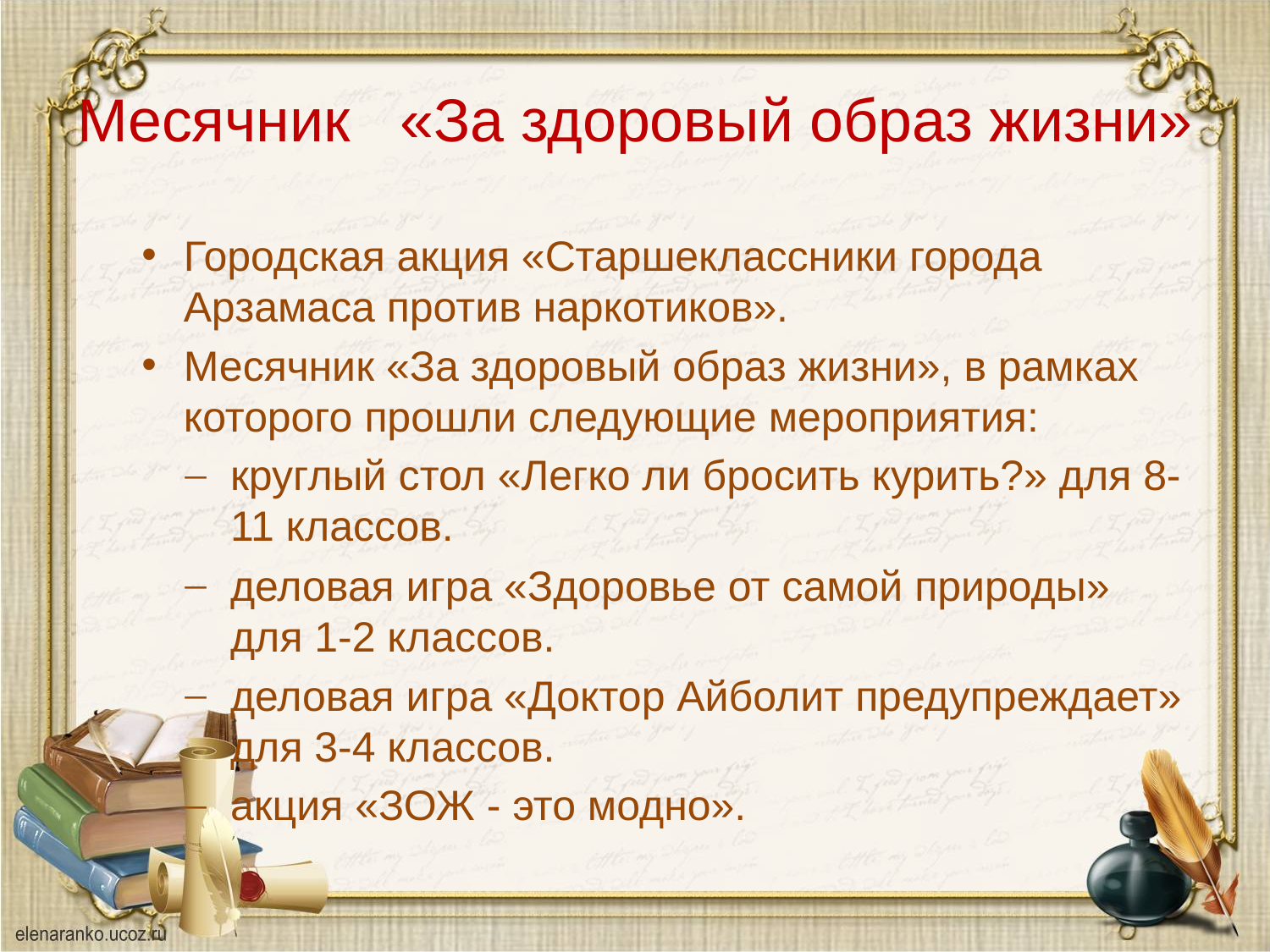

# Месячник   «За здоровый образ жизни»
Городская акция «Старшеклассники города Арзамаса против наркотиков».
Месячник «За здоровый образ жизни», в рамках которого прошли следующие мероприятия:
круглый стол «Легко ли бросить курить?» для 8-11 классов.
деловая игра «Здоровье от самой природы» для 1-2 классов.
деловая игра «Доктор Айболит предупреждает» для 3-4 классов.
акция «ЗОЖ - это модно».